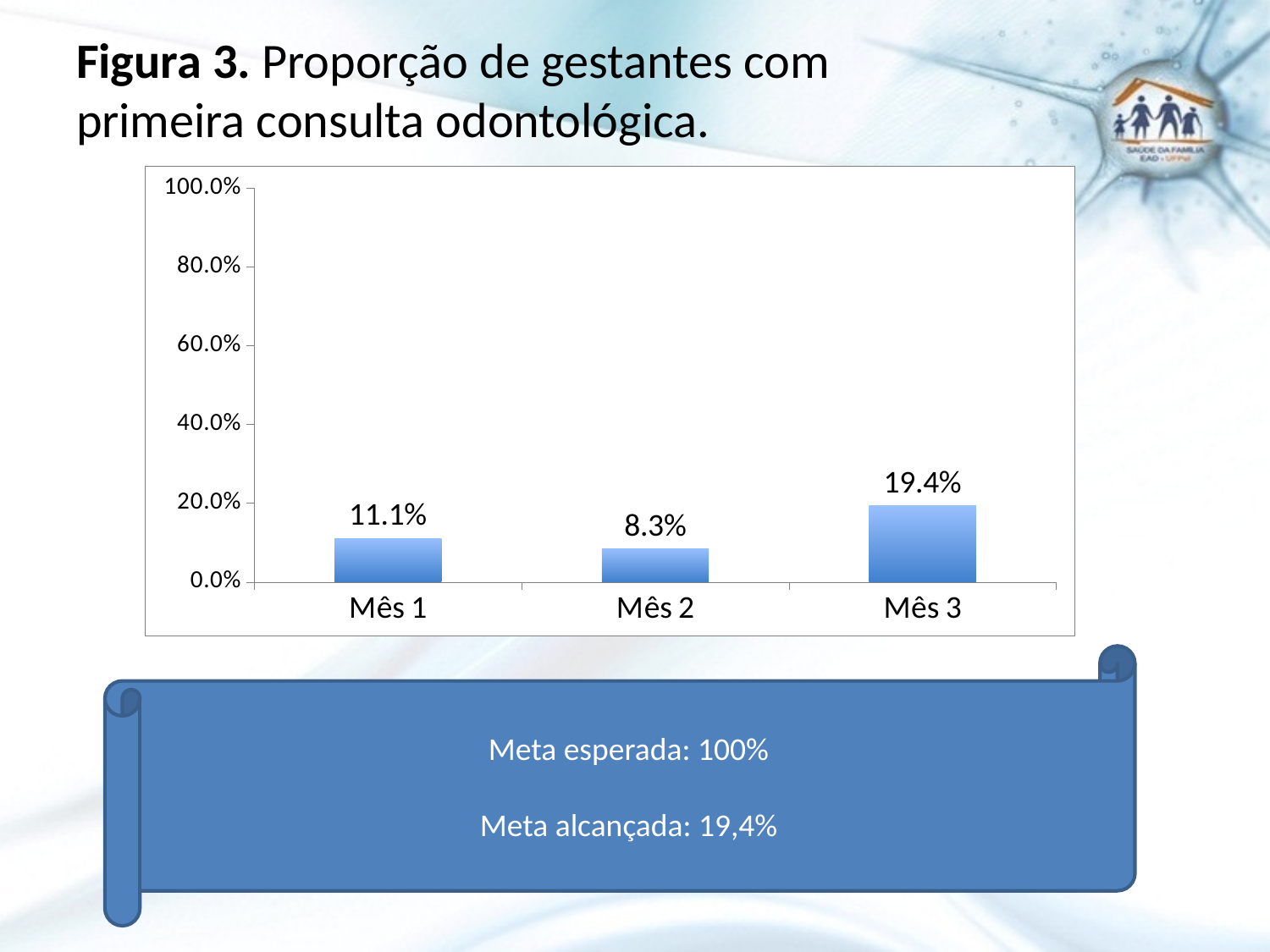

# Figura 3. Proporção de gestantes com primeira consulta odontológica.

### Chart

| Category | Proporção de gestantes com primeira consulta odontológica |
|---|---|
| Mês 1 | 0.1111111111111111 |
| Mês 2 | 0.08333333333333334 |
| Mês 3 | 0.19444444444444547 |
Meta esperada: 100%

Meta alcançada: 19,4%